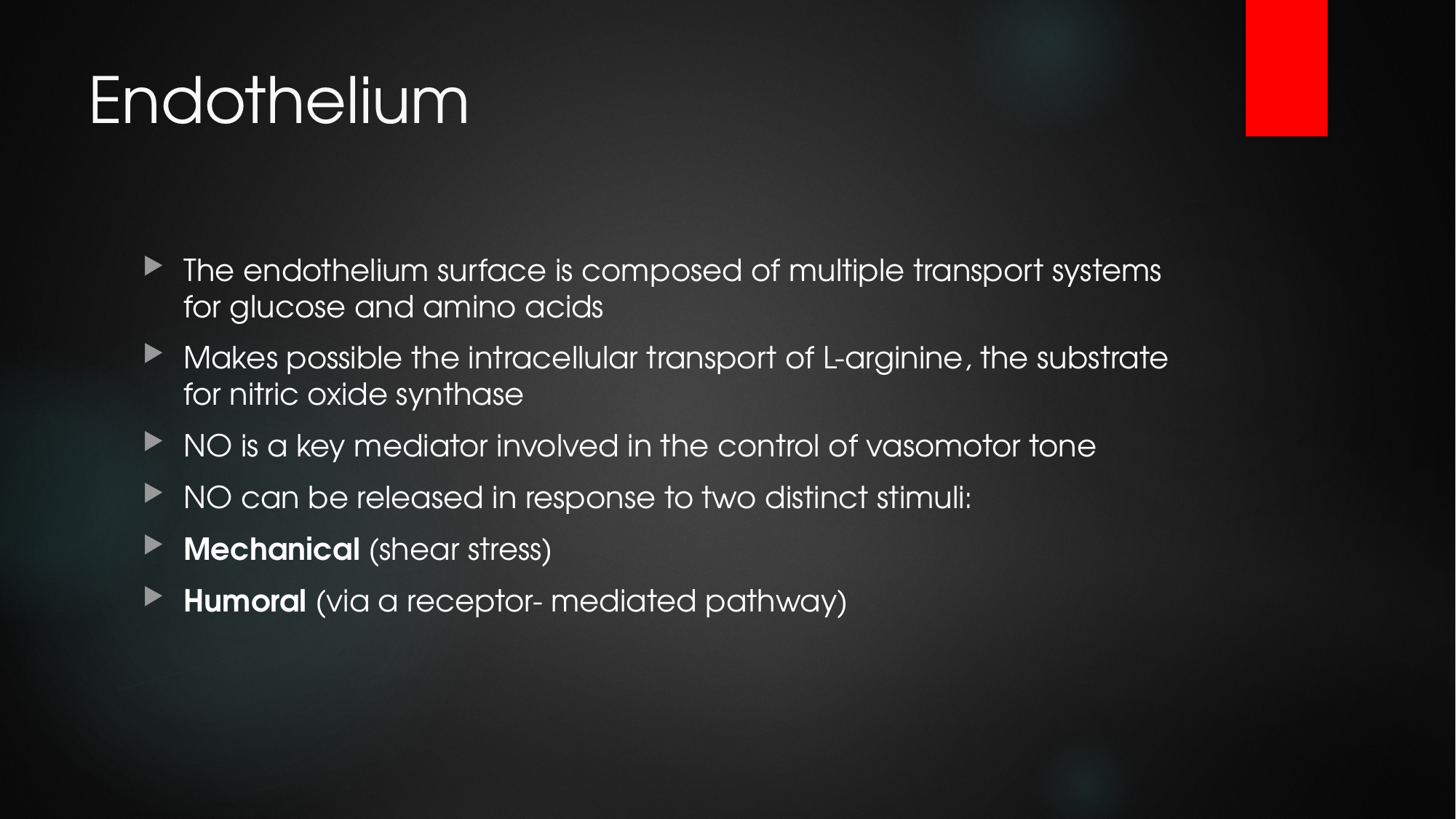

# Endothelium
The endothelium surface is composed of multiple transport systems for glucose and amino acids
Makes possible the intracellular transport of L-arginine, the substrate for nitric oxide synthase
NO is a key mediator involved in the control of vasomotor tone
NO can be released in response to two distinct stimuli:
Mechanical (shear stress)
Humoral (via a receptor- mediated pathway)